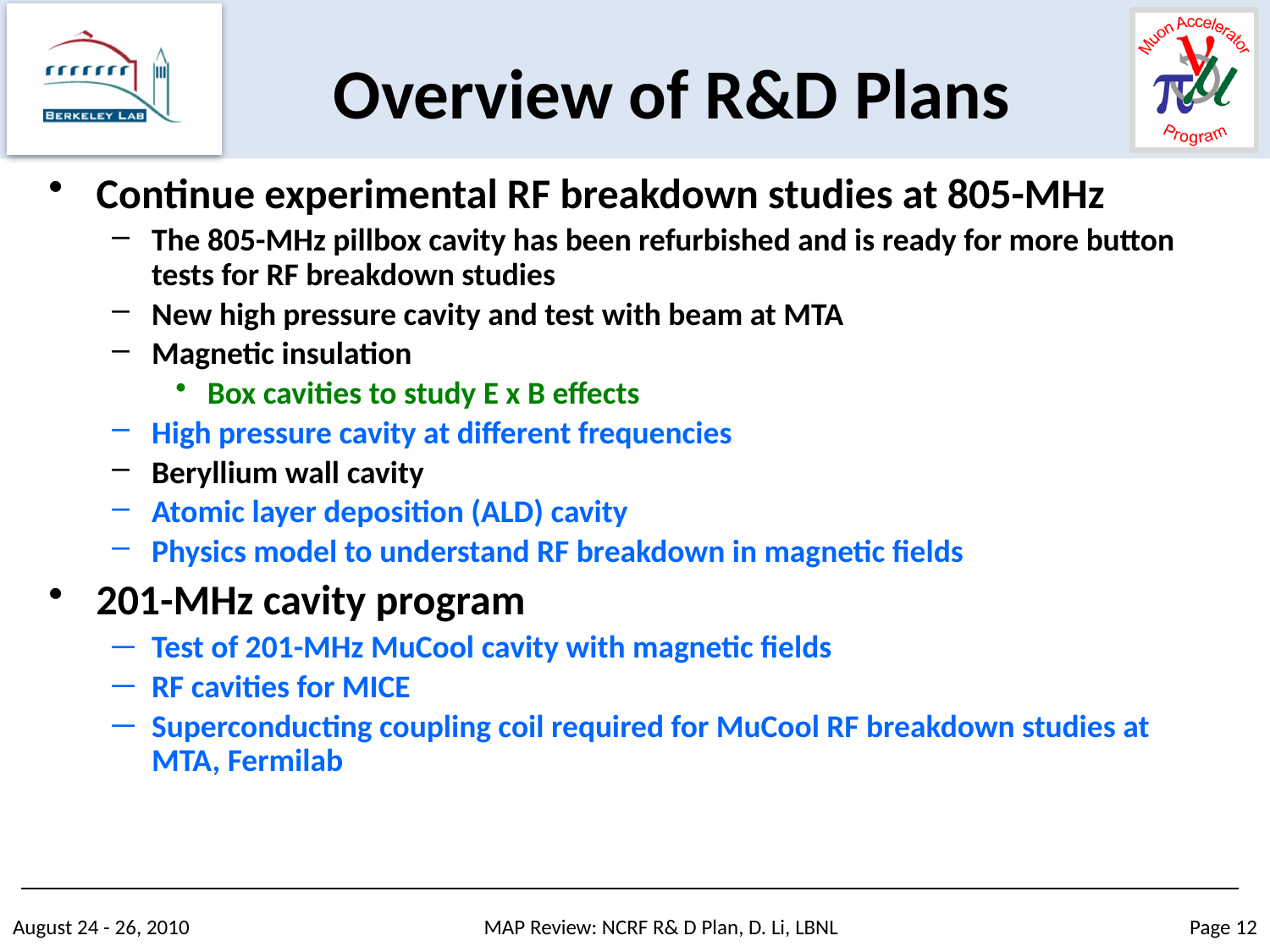

Overview of R&D Plans
Continue experimental RF breakdown studies at 805-MHz
The 805-MHz pillbox cavity has been refurbished and is ready for more button tests for RF breakdown studies
New high pressure cavity and test with beam at MTA
Magnetic insulation
Box cavities to study E x B effects
High pressure cavity at different frequencies
Beryllium wall cavity
Atomic layer deposition (ALD) cavity
Physics model to understand RF breakdown in magnetic fields
201-MHz cavity program
Test of 201-MHz MuCool cavity with magnetic fields
RF cavities for MICE
Superconducting coupling coil required for MuCool RF breakdown studies at  MTA, Fermilab
August 24 - 26, 2010
MAP Review: NCRF R& D Plan, D. Li, LBNL
Page 12